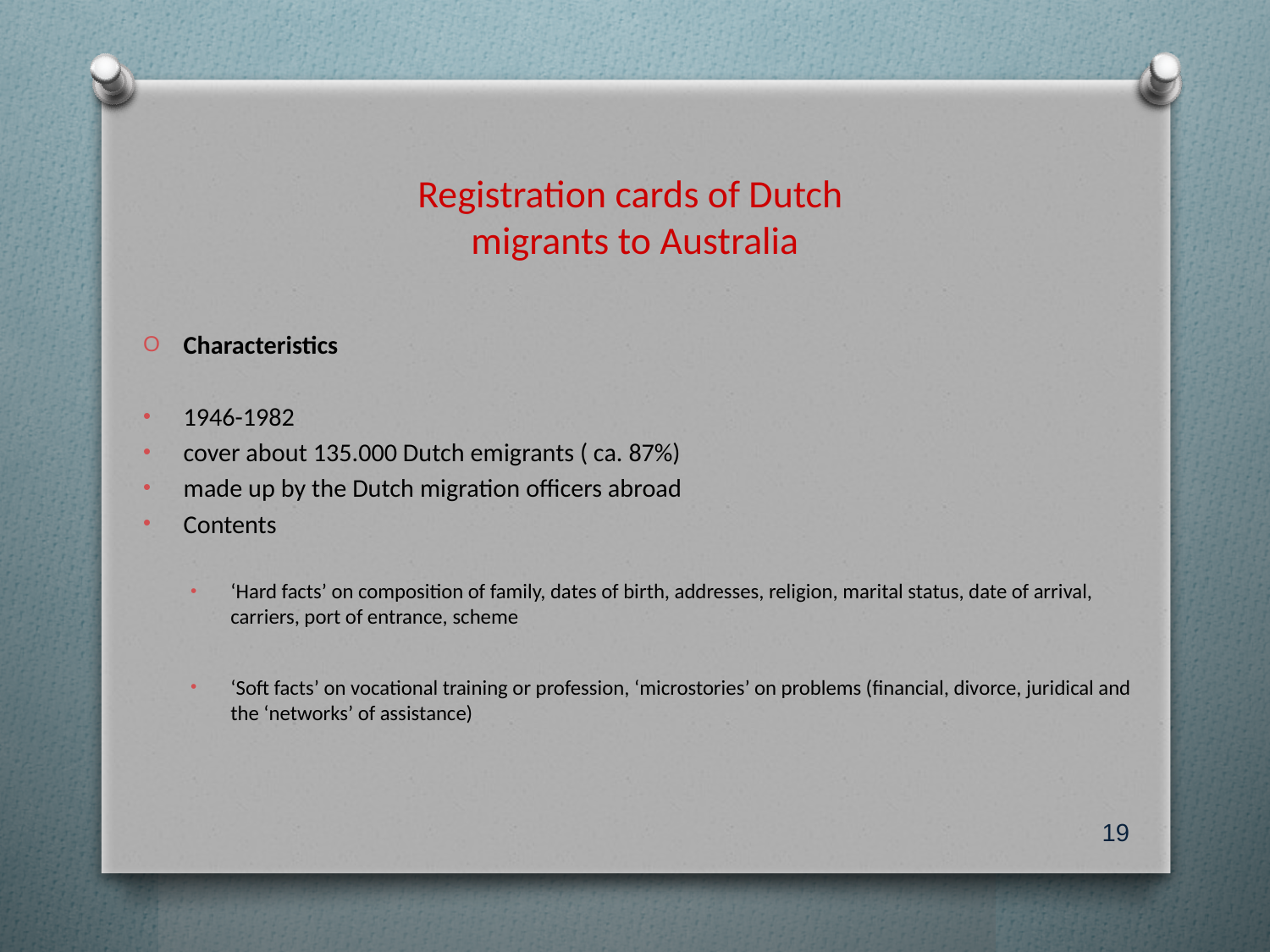

Registration cards of Dutch
migrants to Australia
Characteristics

1946-1982
cover about 135.000 Dutch emigrants ( ca. 87%)
made up by the Dutch migration officers abroad
Contents

‘Hard facts’ on composition of family, dates of birth, addresses, religion, marital status, date of arrival, carriers, port of entrance, scheme

‘Soft facts’ on vocational training or profession, ‘microstories’ on problems (financial, divorce, juridical and the ‘networks’ of assistance)

19